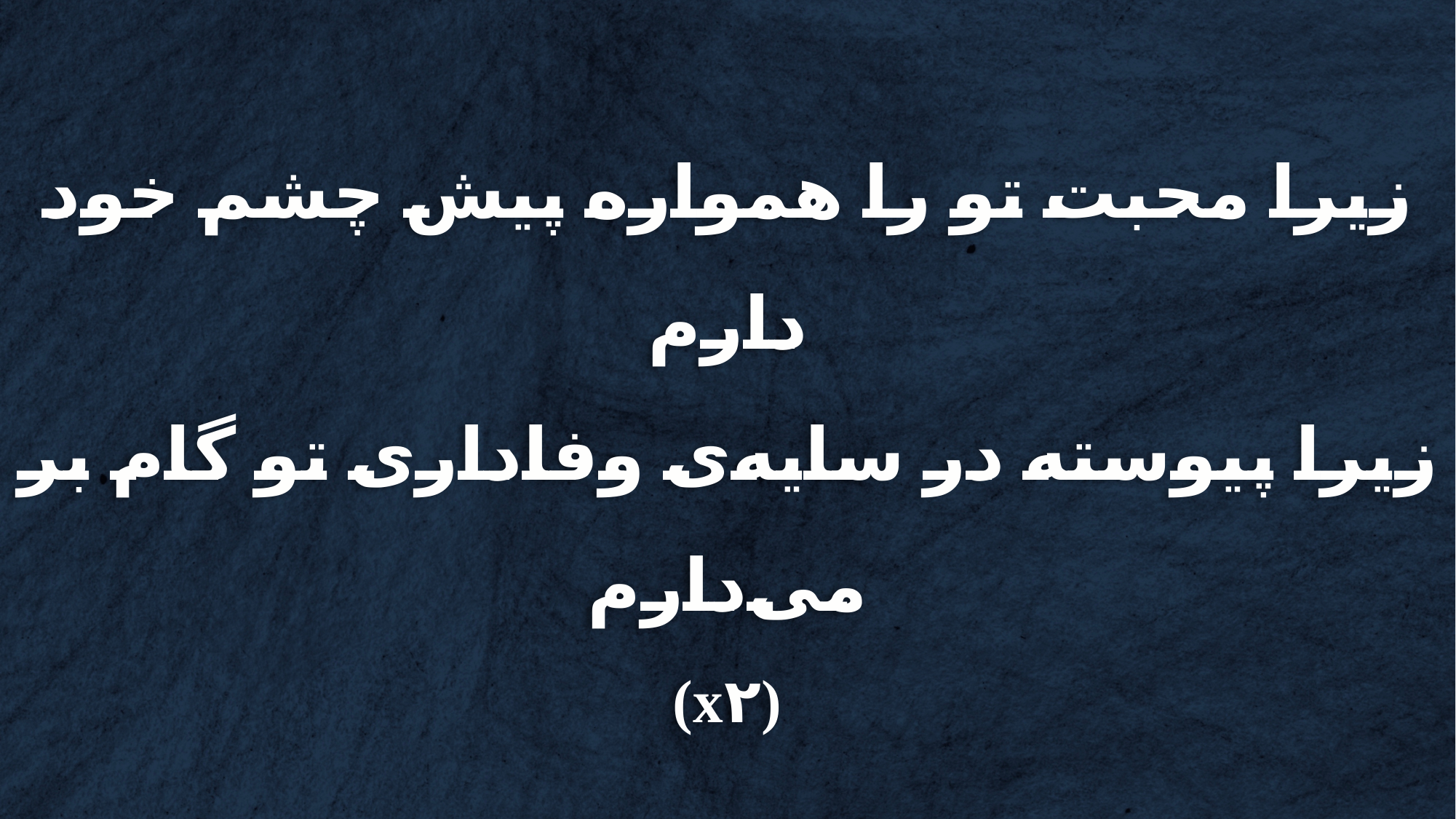

زیرا محبت تو را همواره پیش چشم خود دارم
زیرا پیوسته در سایه‌ی وفاداری تو گام بر می‌دارم
(x۲)